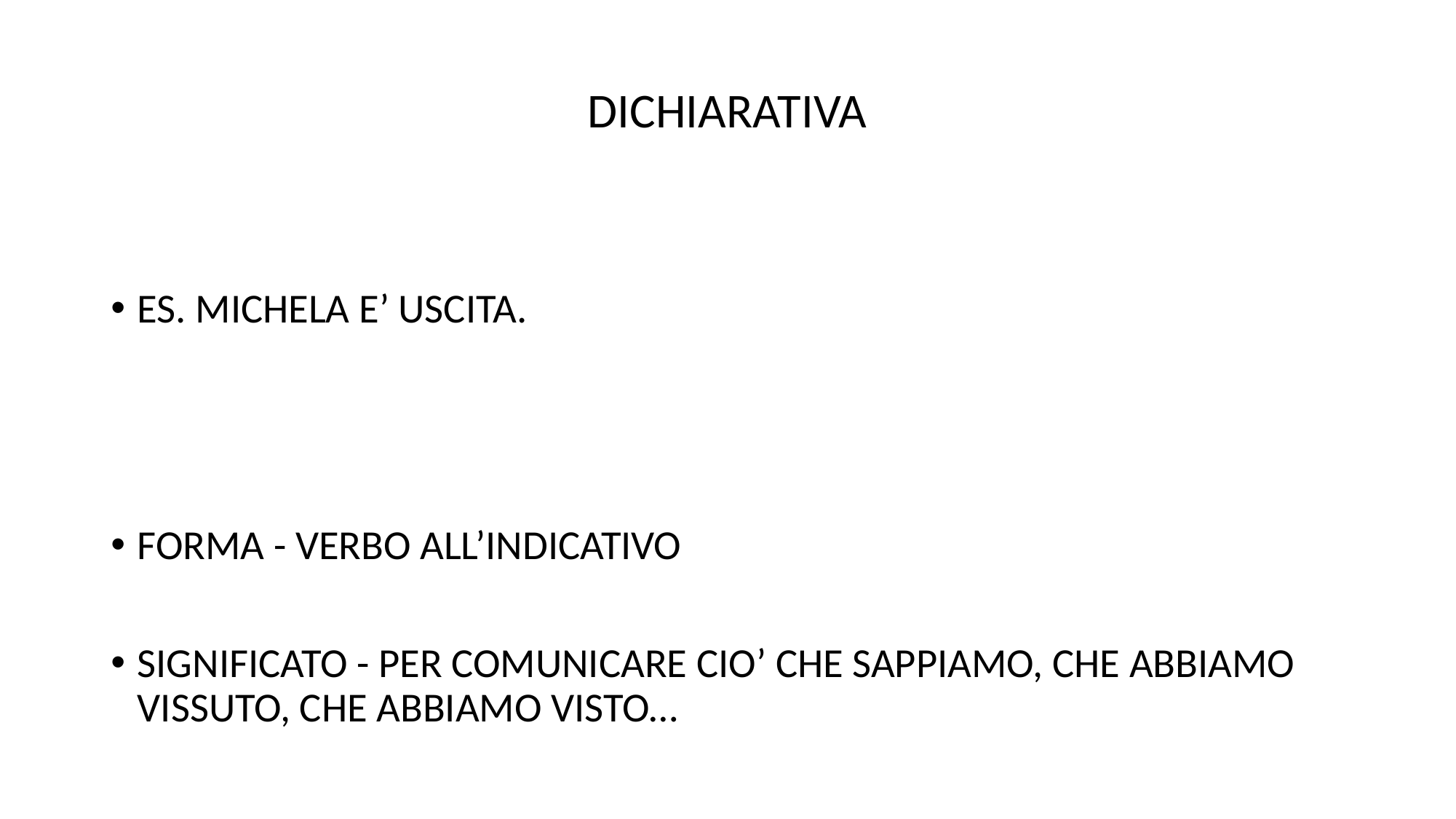

# DICHIARATIVA

ES. MICHELA E’ USCITA.

FORMA - VERBO ALL’INDICATIVO

SIGNIFICATO - PER COMUNICARE CIO’ CHE SAPPIAMO, CHE ABBIAMO VISSUTO, CHE ABBIAMO VISTO…